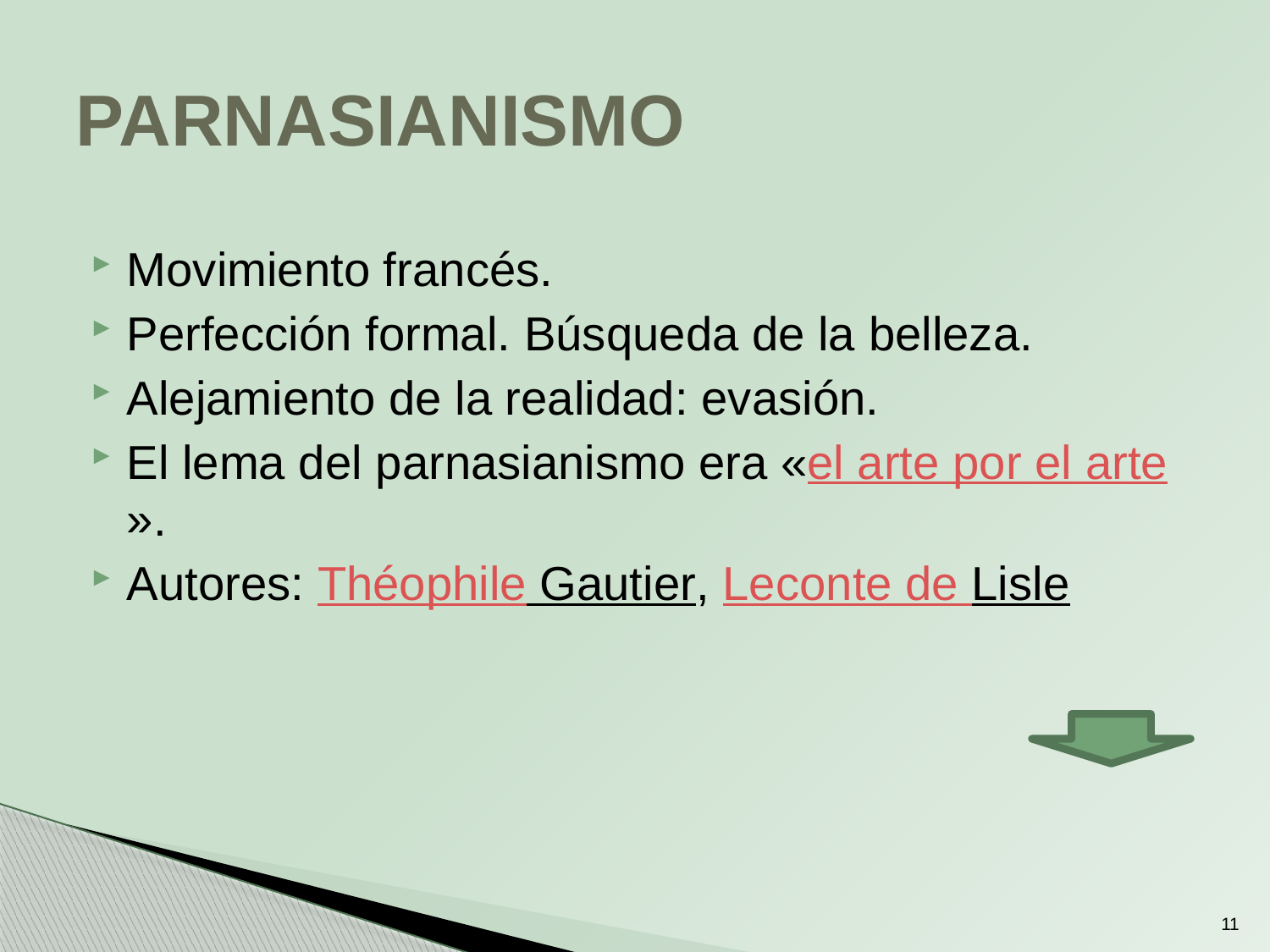

# PARNASIANISMO

Movimiento francés.
Perfección formal. Búsqueda de la belleza.
Alejamiento de la realidad: evasión.
El lema del parnasianismo era «el arte por el arte».
Autores: Théophile Gautier, Leconte de Lisle

11